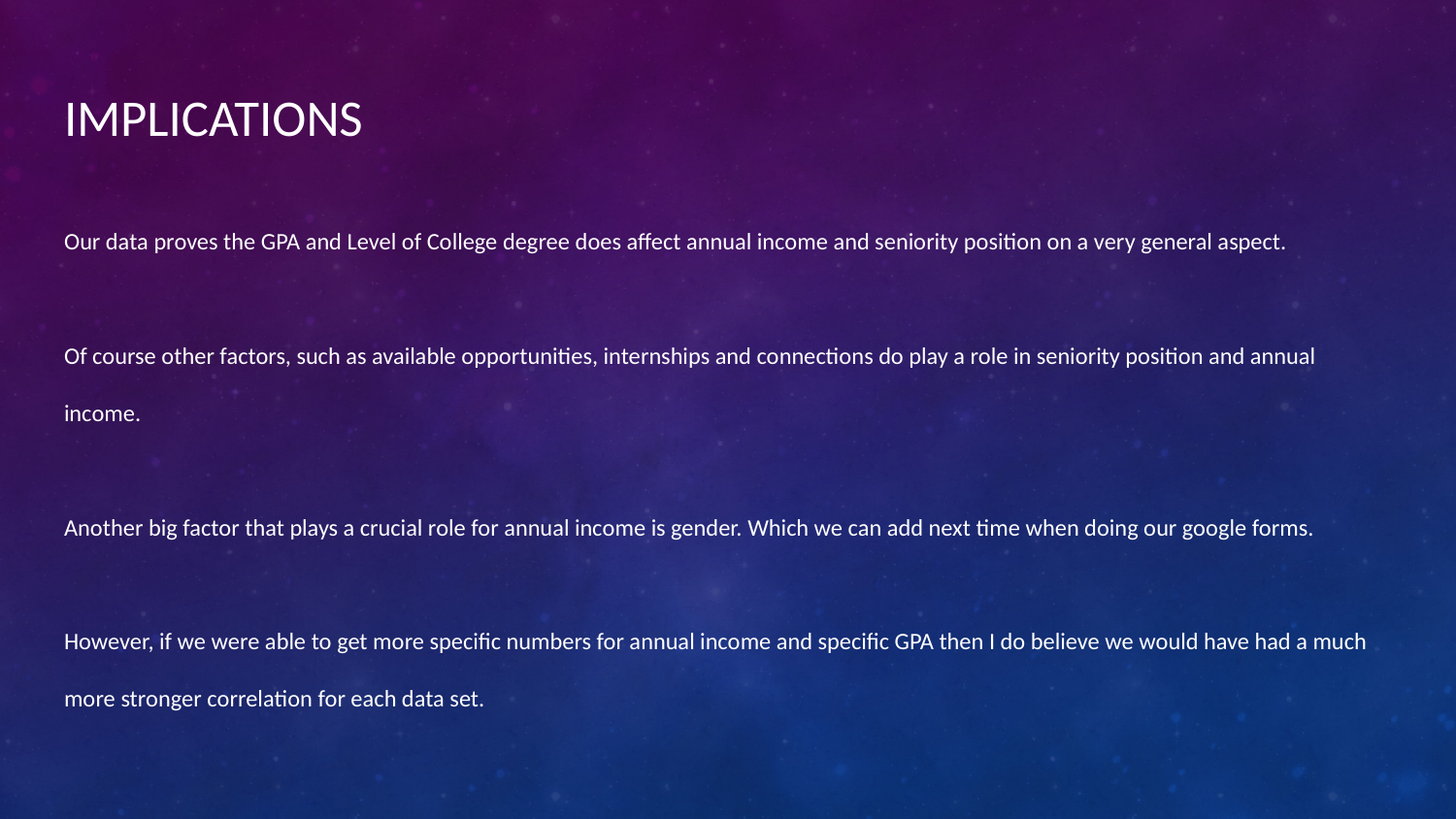

# Implications
Our data proves the GPA and Level of College degree does affect annual income and seniority position on a very general aspect.

Of course other factors, such as available opportunities, internships and connections do play a role in seniority position and annual income.

Another big factor that plays a crucial role for annual income is gender. Which we can add next time when doing our google forms.

However, if we were able to get more specific numbers for annual income and specific GPA then I do believe we would have had a much more stronger correlation for each data set.